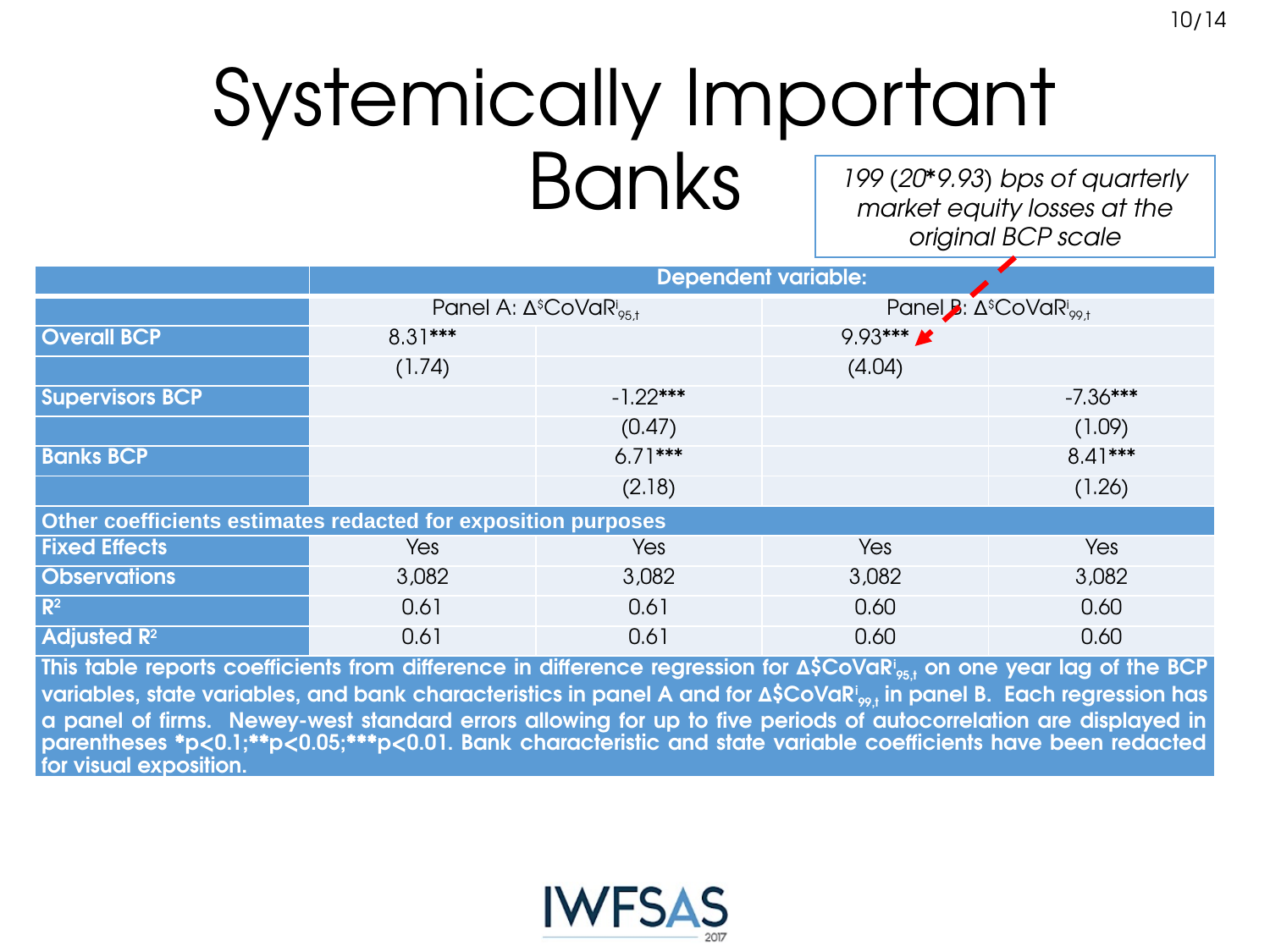

# Systemically Important Banks
199 (20*9.93) bps of quarterly market equity losses at the original BCP scale
|  | Dependent variable: |  |  |  |
| --- | --- | --- | --- | --- |
|  | Panel A: Δ$CoVaRi95,t |  | Panel B: Δ$CoVaRi99,t |  |
| Overall BCP | 8.31\*\*\* |  | 9.93\*\*\* |  |
|  | (1.74) |  | (4.04) |  |
| Supervisors BCP |  | -1.22\*\*\* |  | -7.36\*\*\* |
|  |  | (0.47) |  | (1.09) |
| Banks BCP |  | 6.71\*\*\* |  | 8.41\*\*\* |
|  |  | (2.18) |  | (1.26) |
| Other coefficients estimates redacted for exposition purposes |  |  |  |  |
| Fixed Effects | Yes | Yes | Yes | Yes |
| Observations | 3,082 | 3,082 | 3,082 | 3,082 |
| R2 | 0.61 | 0.61 | 0.60 | 0.60 |
| Adjusted R2 | 0.61 | 0.61 | 0.60 | 0.60 |
| This table reports coefficients from difference in difference regression for Δ$CoVaRi95,t on one year lag of the BCP variables, state variables, and bank characteristics in panel A and for Δ$CoVaRi99,t in panel B. Each regression has a panel of firms. Newey-west standard errors allowing for up to five periods of autocorrelation are displayed in parentheses \*p<0.1;\*\*p<0.05;\*\*\*p<0.01. Bank characteristic and state variable coefficients have been redacted for visual exposition. |  |  |  |  |